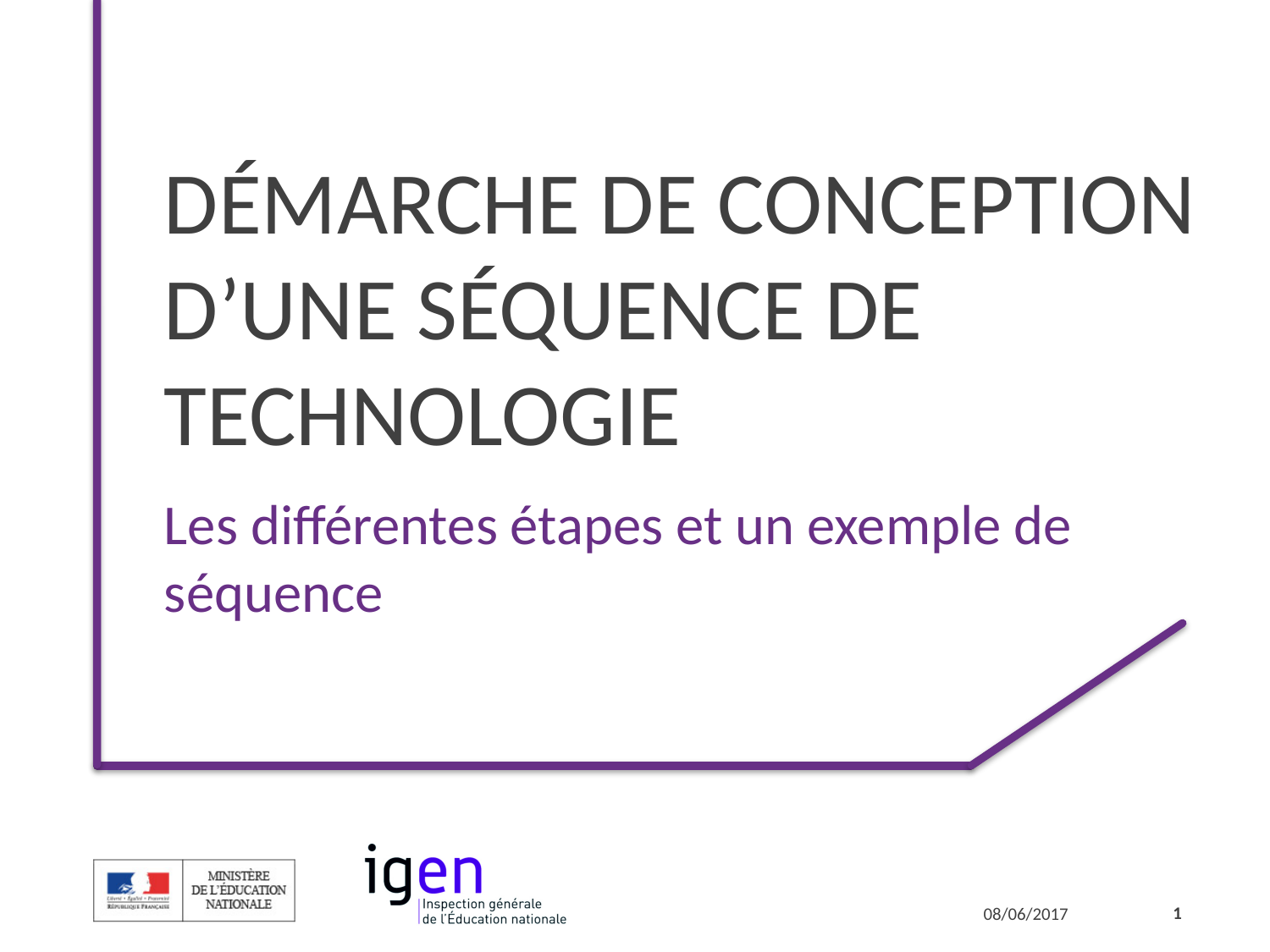

# DÉMARCHE DE CONCEPTION D’UNE SÉQUENCE DE TECHNOLOGIE
Les différentes étapes et un exemple de séquence

1